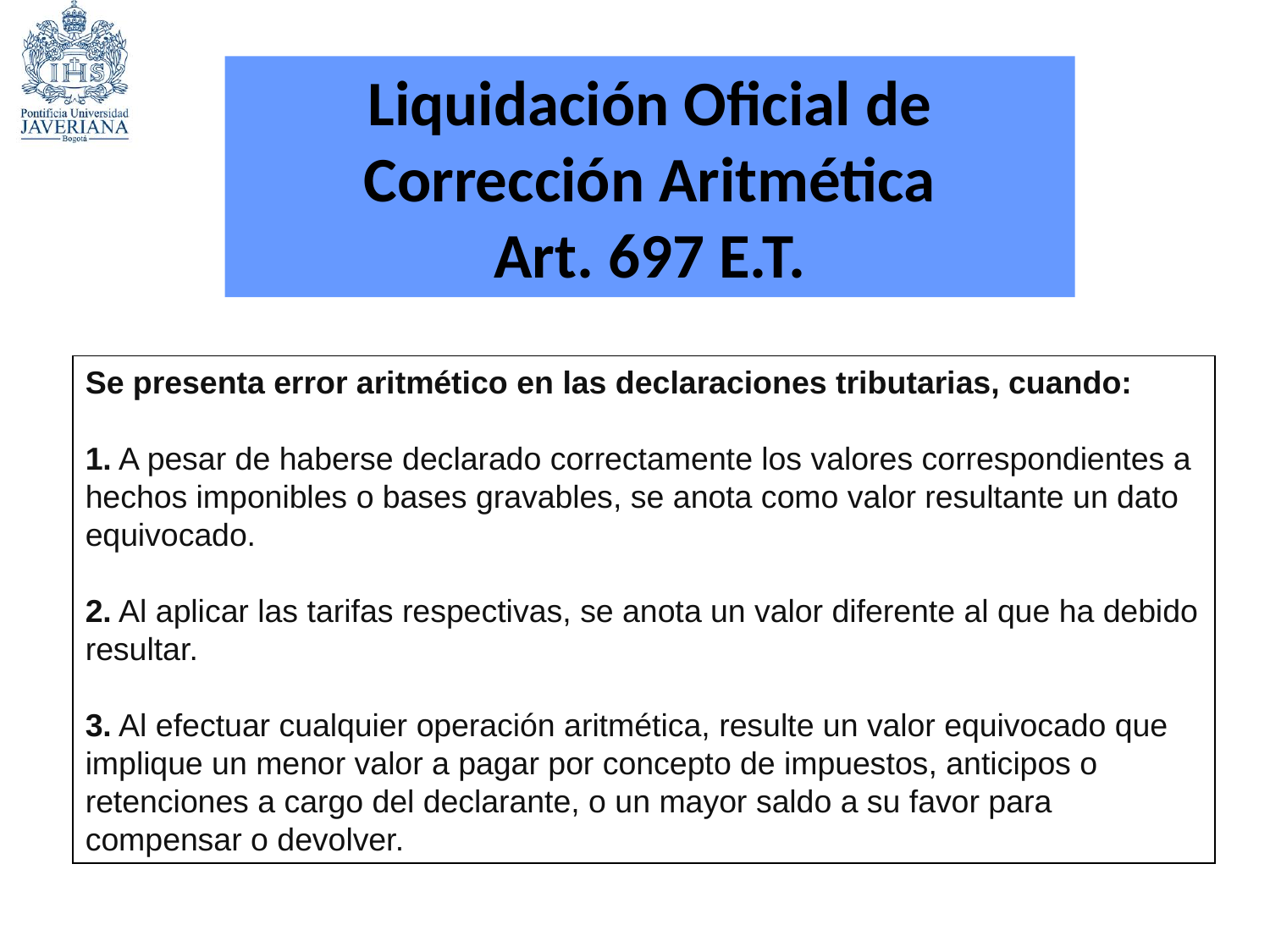

Liquidación Oficial de Corrección Aritmética
Art. 697 E.T.
Se presenta error aritmético en las declaraciones tributarias, cuando:
1. A pesar de haberse declarado correctamente los valores correspondientes a hechos imponibles o bases gravables, se anota como valor resultante un dato equivocado.

2. Al aplicar las tarifas respectivas, se anota un valor diferente al que ha debido resultar.

3. Al efectuar cualquier operación aritmética, resulte un valor equivocado que implique un menor valor a pagar por concepto de impuestos, anticipos o retenciones a cargo del declarante, o un mayor saldo a su favor para compensar o devolver.